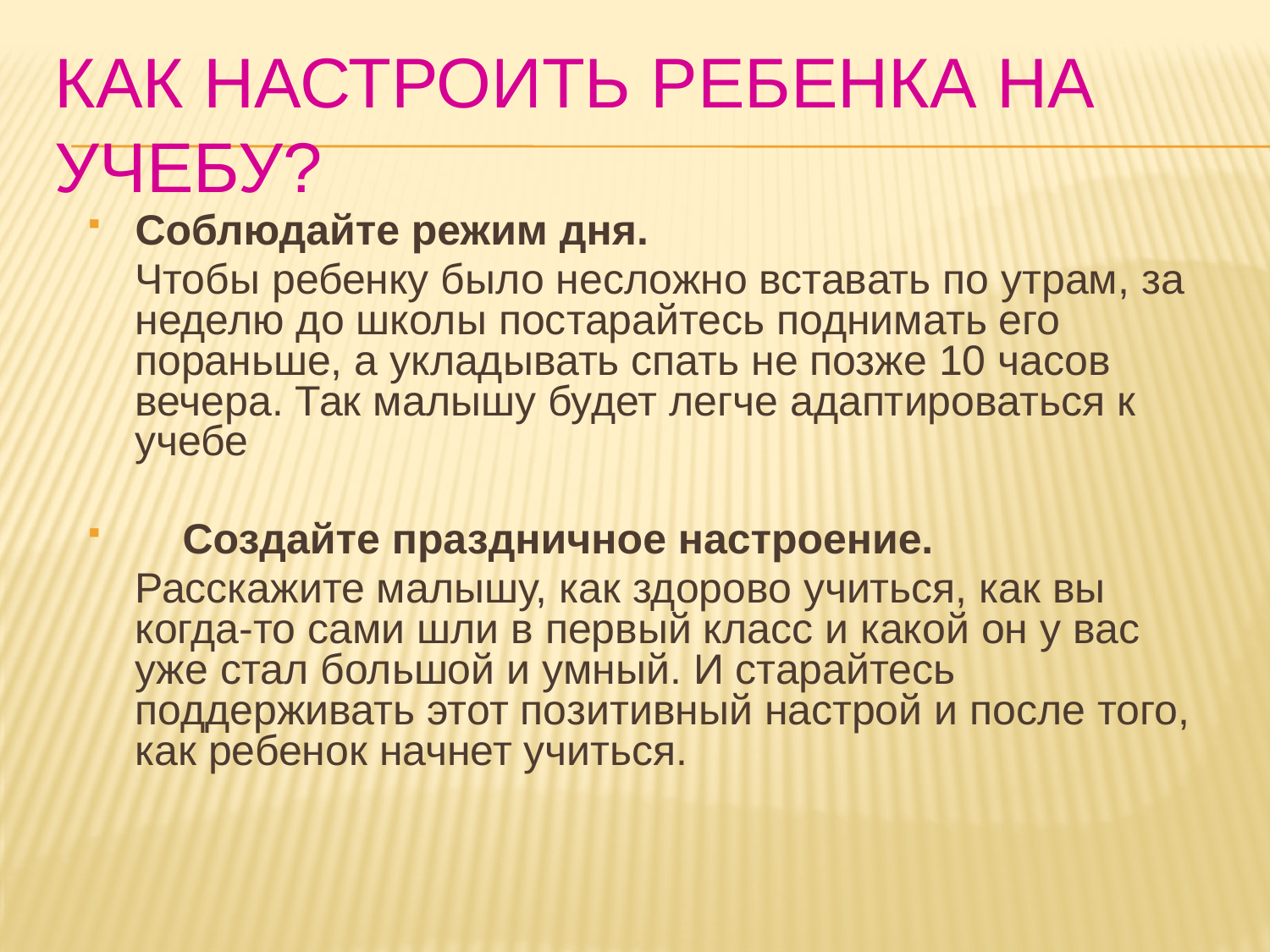

# Как настроить ребенка на учебу?
Соблюдайте режим дня.
    Чтобы ребенку было несложно вставать по утрам, за неделю до школы постарайтесь поднимать его пораньше, а укладывать спать не позже 10 часов вечера. Так малышу будет легче адаптироваться к учебе

    Создайте праздничное настроение.
    Расскажите малышу, как здорово учиться, как вы когда-то сами шли в первый класс и какой он у вас уже стал большой и умный. И старайтесь поддерживать этот позитивный настрой и после того, как ребенок начнет учиться.